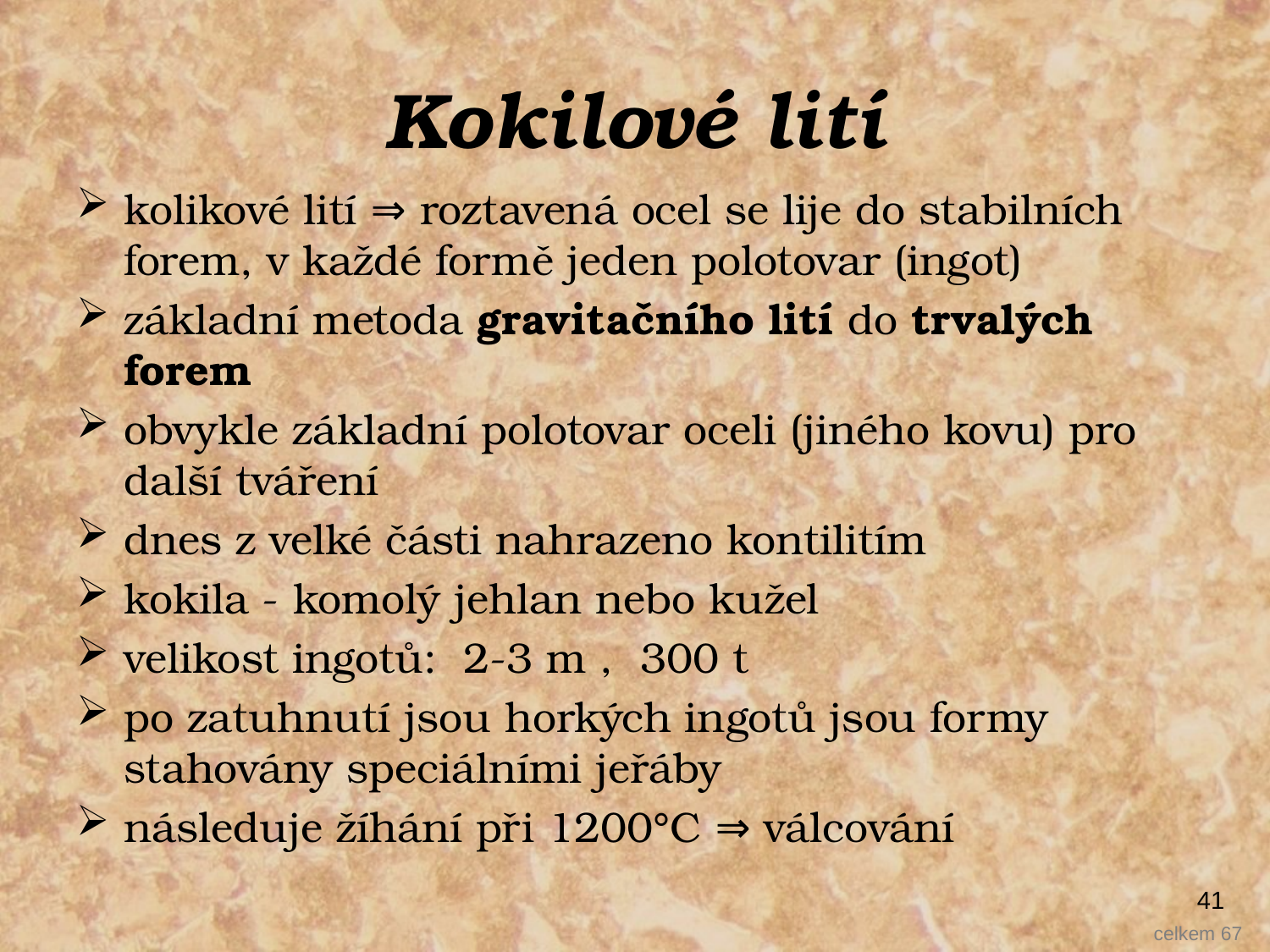

# Kokilové lití
kolikové lití ⇒ roztavená ocel se lije do stabilních forem, v každé formě jeden polotovar (ingot)
základní metoda gravitačního lití do trvalých forem
obvykle základní polotovar oceli (jiného kovu) pro další tváření
dnes z velké části nahrazeno kontilitím
kokila - komolý jehlan nebo kužel
velikost ingotů:  2-3 m ,  300 t
po zatuhnutí jsou horkých ingotů jsou formy stahovány speciálními jeřáby
následuje žíhání při 1200°C ⇒ válcování

41